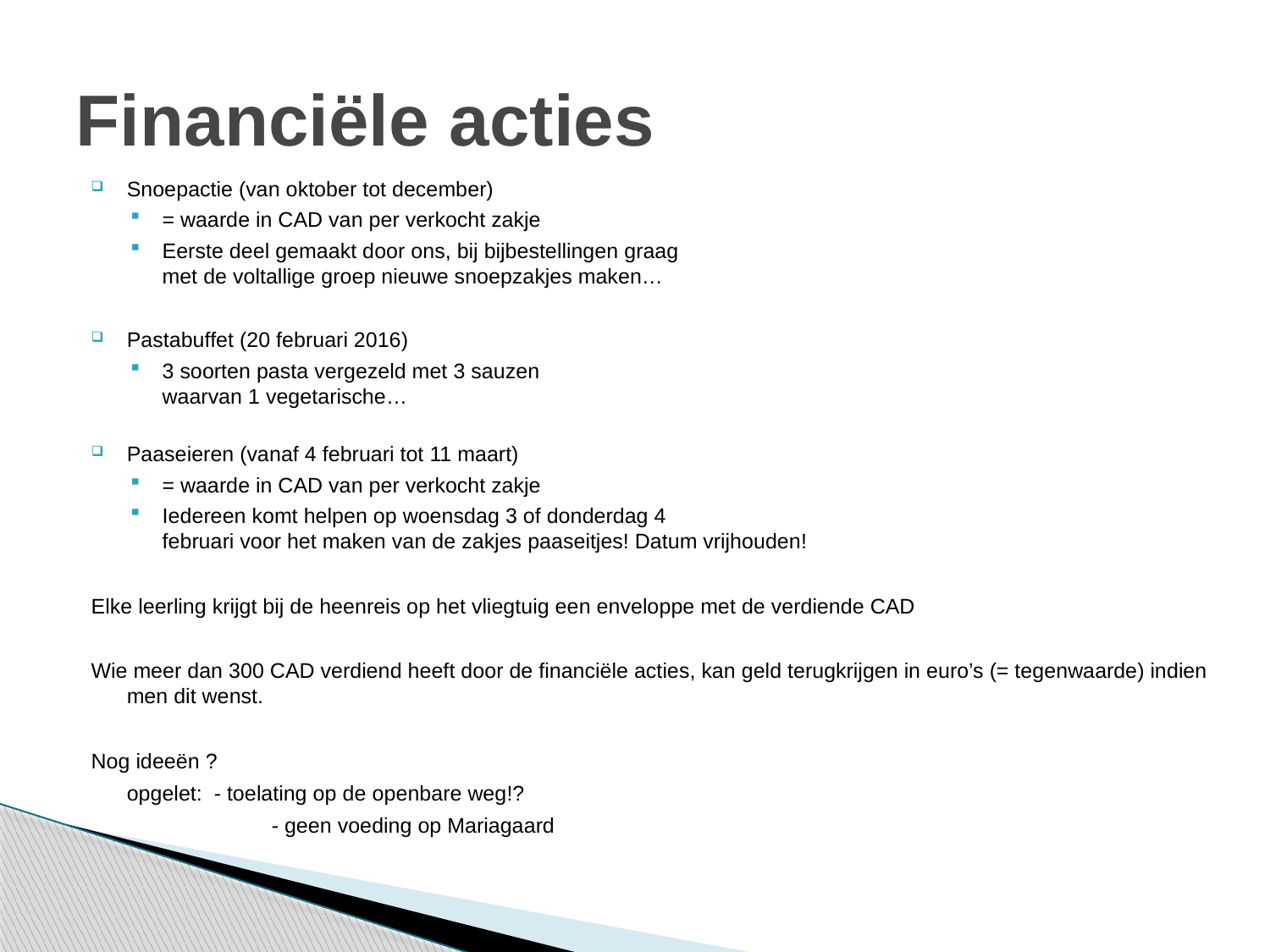

# Financiële acties
Snoepactie (van oktober tot december)
= waarde in CAD van per verkocht zakje
Eerste deel gemaakt door ons, bij bijbestellingen graag
met de voltallige groep nieuwe snoepzakjes maken…

Pastabuffet (20 februari 2016)
3 soorten pasta vergezeld met 3 sauzen
waarvan 1 vegetarische…
Paaseieren (vanaf 4 februari tot 11 maart)
= waarde in CAD van per verkocht zakje
Iedereen komt helpen op woensdag 3 of donderdag 4
februari voor het maken van de zakjes paaseitjes! Datum vrijhouden!

Elke leerling krijgt bij de heenreis op het vliegtuig een enveloppe met de verdiende CAD

Wie meer dan 300 CAD verdiend heeft door de financiële acties, kan geld terugkrijgen in euro’s (= tegenwaarde) indien men dit wenst.

Nog ideeën ?
	opgelet:  - toelating op de openbare weg!?
		   - geen voeding op Mariagaard